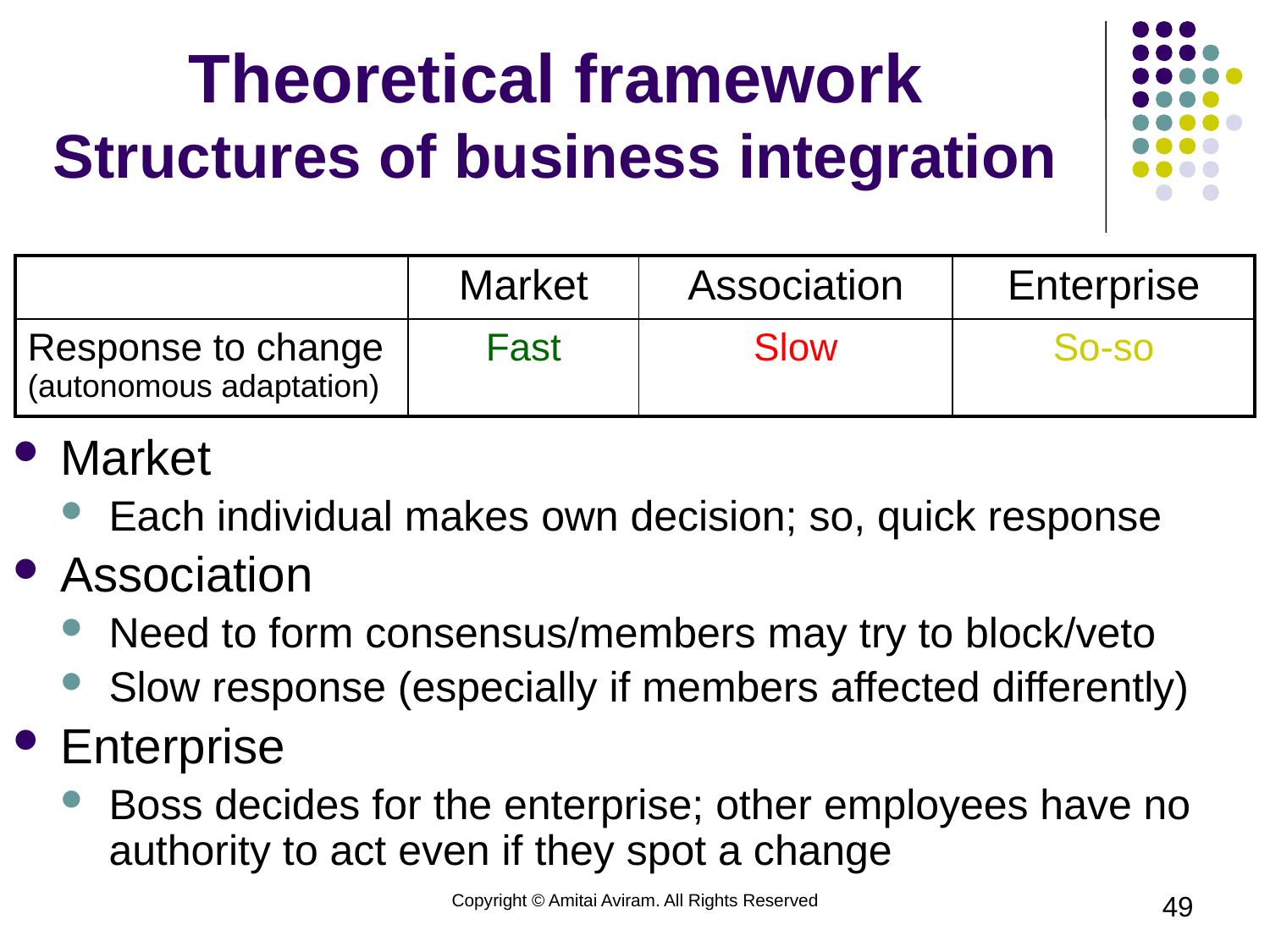

# Theoretical framework Structures of business integration
|  | Market | Association | Enterprise |
| --- | --- | --- | --- |
| Response to change (autonomous adaptation) | Fast | Slow | So-so |
Market
Each individual makes own decision; so, quick response
Association
Need to form consensus/members may try to block/veto
Slow response (especially if members affected differently)
Enterprise
Boss decides for the enterprise; other employees have no authority to act even if they spot a change
Copyright © Amitai Aviram. All Rights Reserved
49